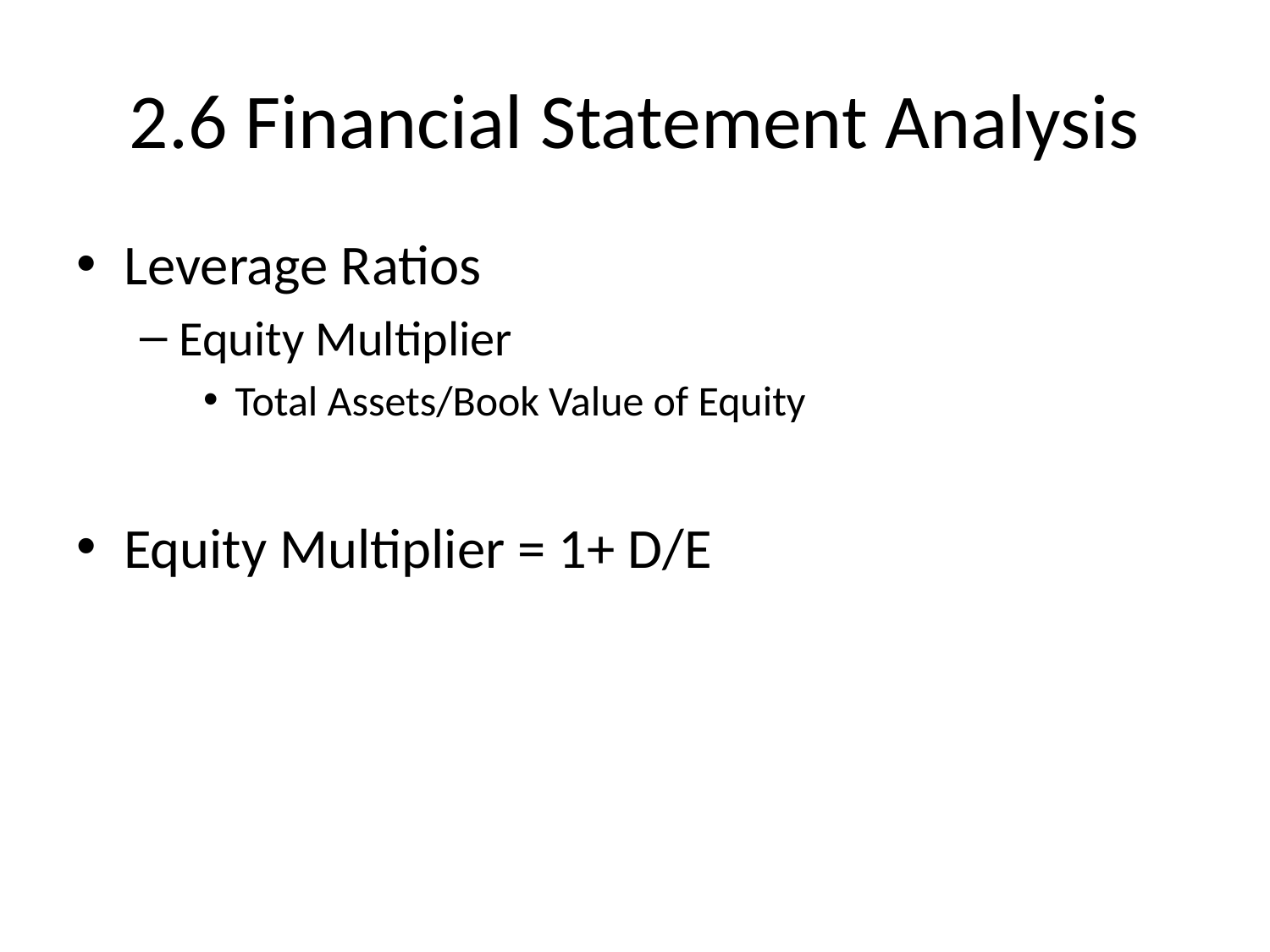

# 2.6 Financial Statement Analysis
Leverage Ratios
Equity Multiplier
Total Assets/Book Value of Equity

Equity Multiplier = 1+ D/E